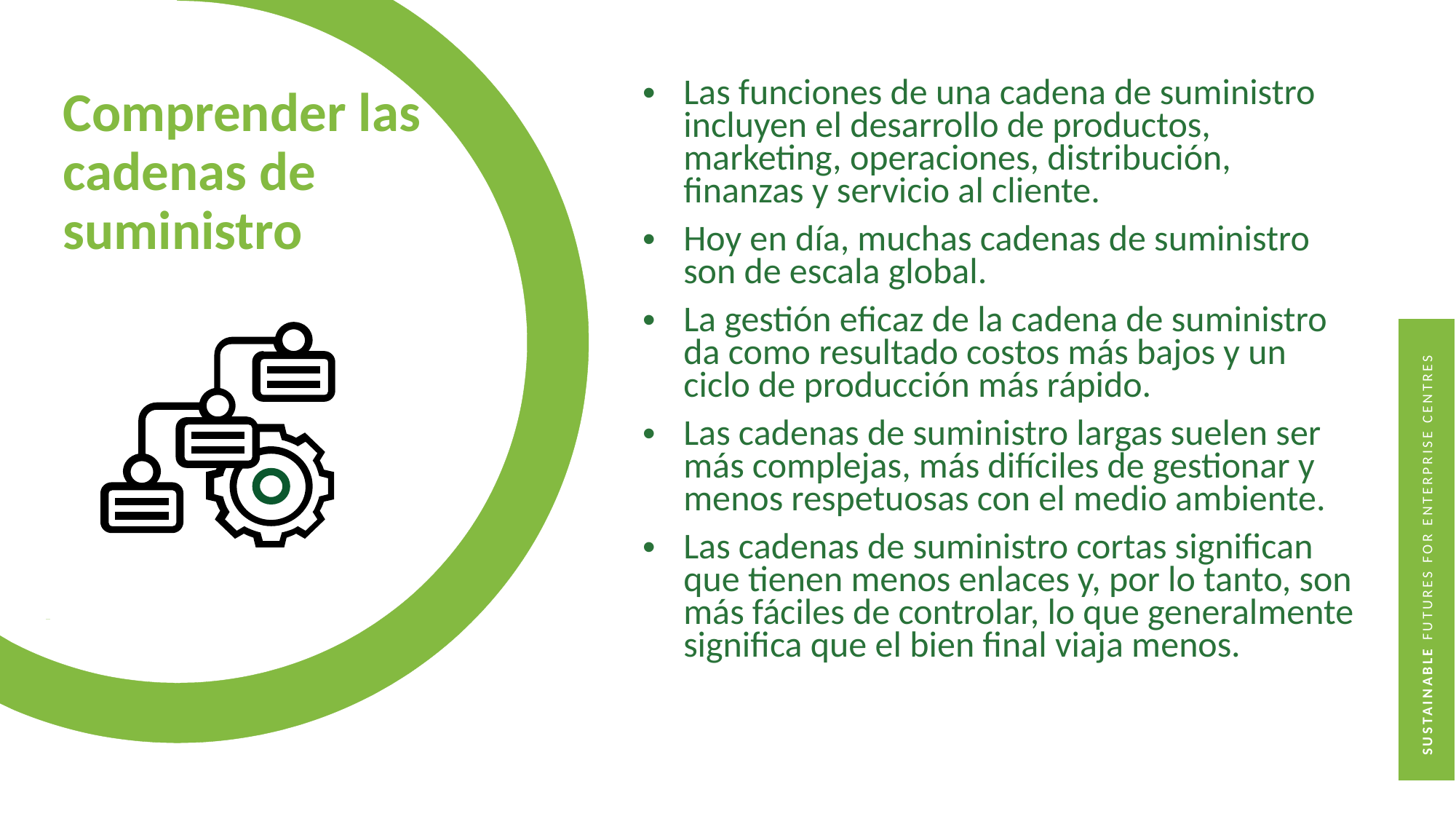

Las funciones de una cadena de suministro incluyen el desarrollo de productos, marketing, operaciones, distribución, finanzas y servicio al cliente.
Hoy en día, muchas cadenas de suministro son de escala global.
La gestión eficaz de la cadena de suministro da como resultado costos más bajos y un ciclo de producción más rápido.
Las cadenas de suministro largas suelen ser más complejas, más difíciles de gestionar y menos respetuosas con el medio ambiente.
Las cadenas de suministro cortas significan que tienen menos enlaces y, por lo tanto, son más fáciles de controlar, lo que generalmente significa que el bien final viaja menos.
Comprender las cadenas de suministro